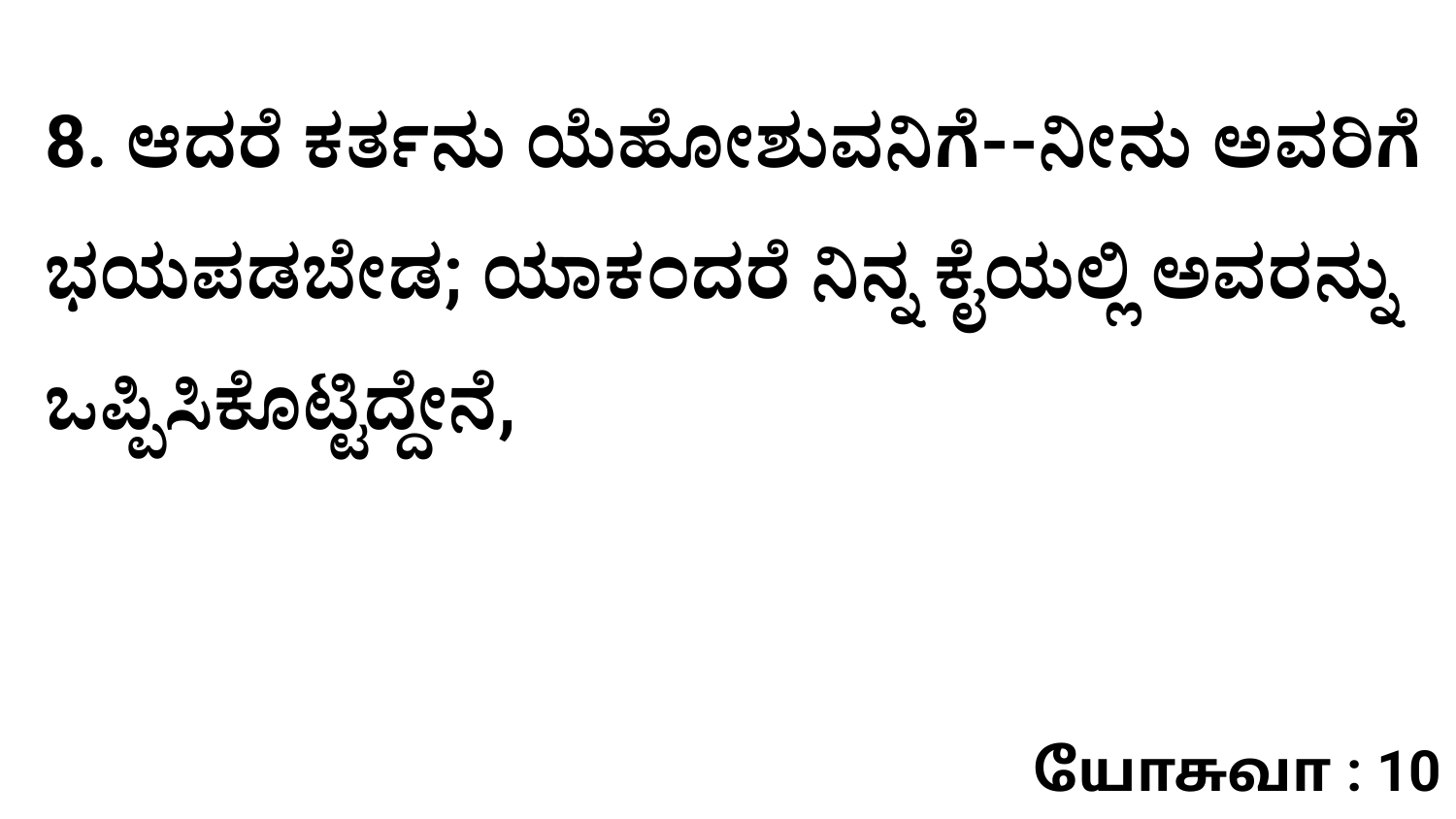

8. ಆದರೆ ಕರ್ತನು ಯೆಹೋಶುವನಿಗೆ--ನೀನು ಅವರಿಗೆ ಭಯಪಡಬೇಡ; ಯಾಕಂದರೆ ನಿನ್ನ ಕೈಯಲ್ಲಿ ಅವರನ್ನು ಒಪ್ಪಿಸಿಕೊಟ್ಟಿದ್ದೇನೆ,
யோசுவா : 10